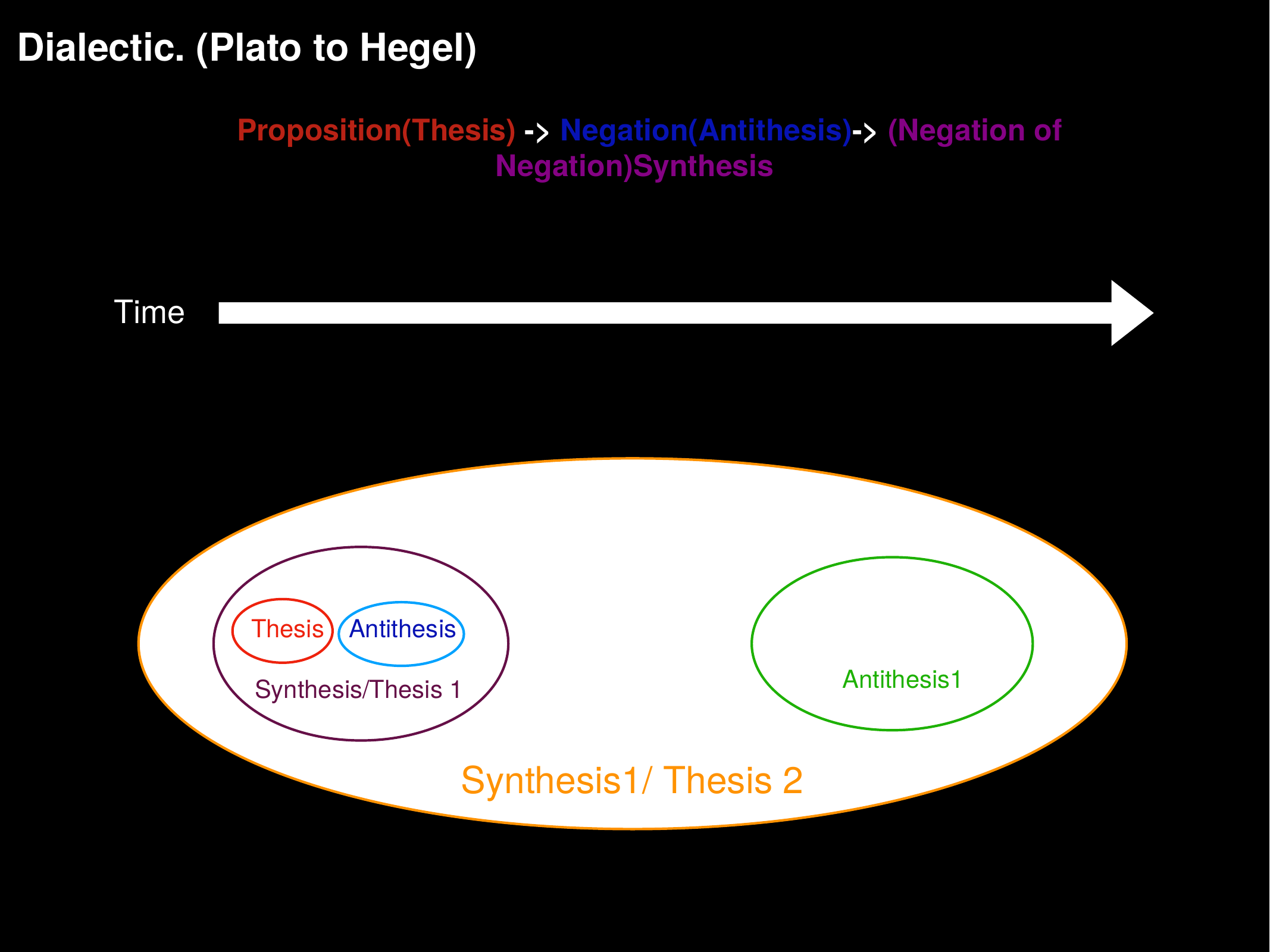

Dialectic. (Plato to Hegel)
Proposition(Thesis) -> Negation(Antithesis)-> (Negation of Negation)Synthesis

Time

Thesis
Antithesis
Antithesis1
Synthesis/Thesis 1
Synthesis1/ Thesis 2